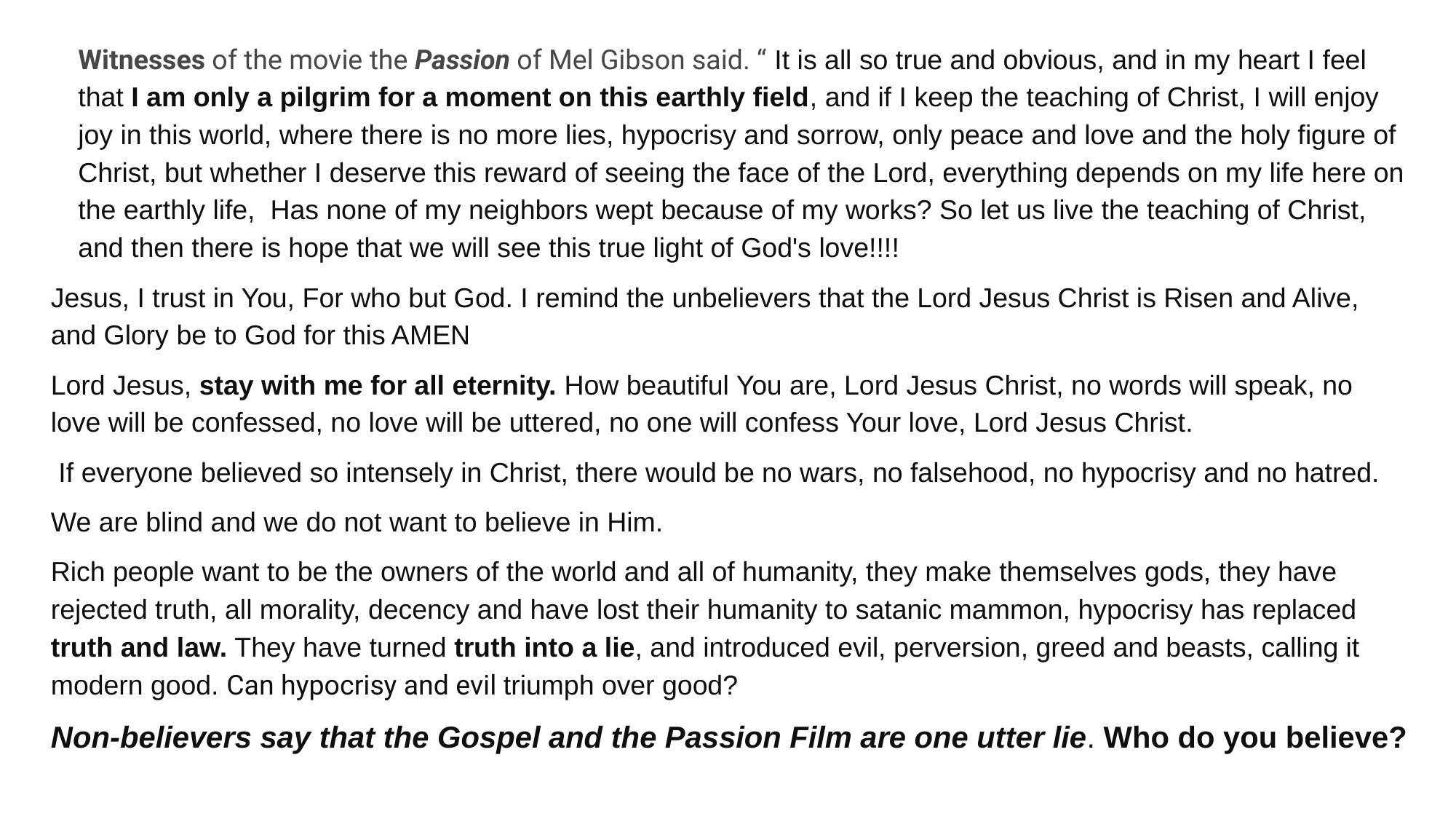

Witnesses of the movie the Passion of Mel Gibson said. “ It is all so true and obvious, and in my heart I feel that I am only a pilgrim for a moment on this earthly field, and if I keep the teaching of Christ, I will enjoy joy in this world, where there is no more lies, hypocrisy and sorrow, only peace and love and the holy figure of Christ, but whether I deserve this reward of seeing the face of the Lord, everything depends on my life here on the earthly life,  Has none of my neighbors wept because of my works? So let us live the teaching of Christ, and then there is hope that we will see this true light of God's love!!!!
Jesus, I trust in You, For who but God. I remind the unbelievers that the Lord Jesus Christ is Risen and Alive, and Glory be to God for this AMEN
Lord Jesus, stay with me for all eternity. How beautiful You are, Lord Jesus Christ, no words will speak, no love will be confessed, no love will be uttered, no one will confess Your love, Lord Jesus Christ.
 If everyone believed so intensely in Christ, there would be no wars, no falsehood, no hypocrisy and no hatred.
We are blind and we do not want to believe in Him.
Rich people want to be the owners of the world and all of humanity, they make themselves gods, they have rejected truth, all morality, decency and have lost their humanity to satanic mammon, hypocrisy has replaced truth and law. They have turned truth into a lie, and introduced evil, perversion, greed and beasts, calling it modern good. Can hypocrisy and evil triumph over good?
Non-believers say that the Gospel and the Passion Film are one utter lie. Who do you believe?